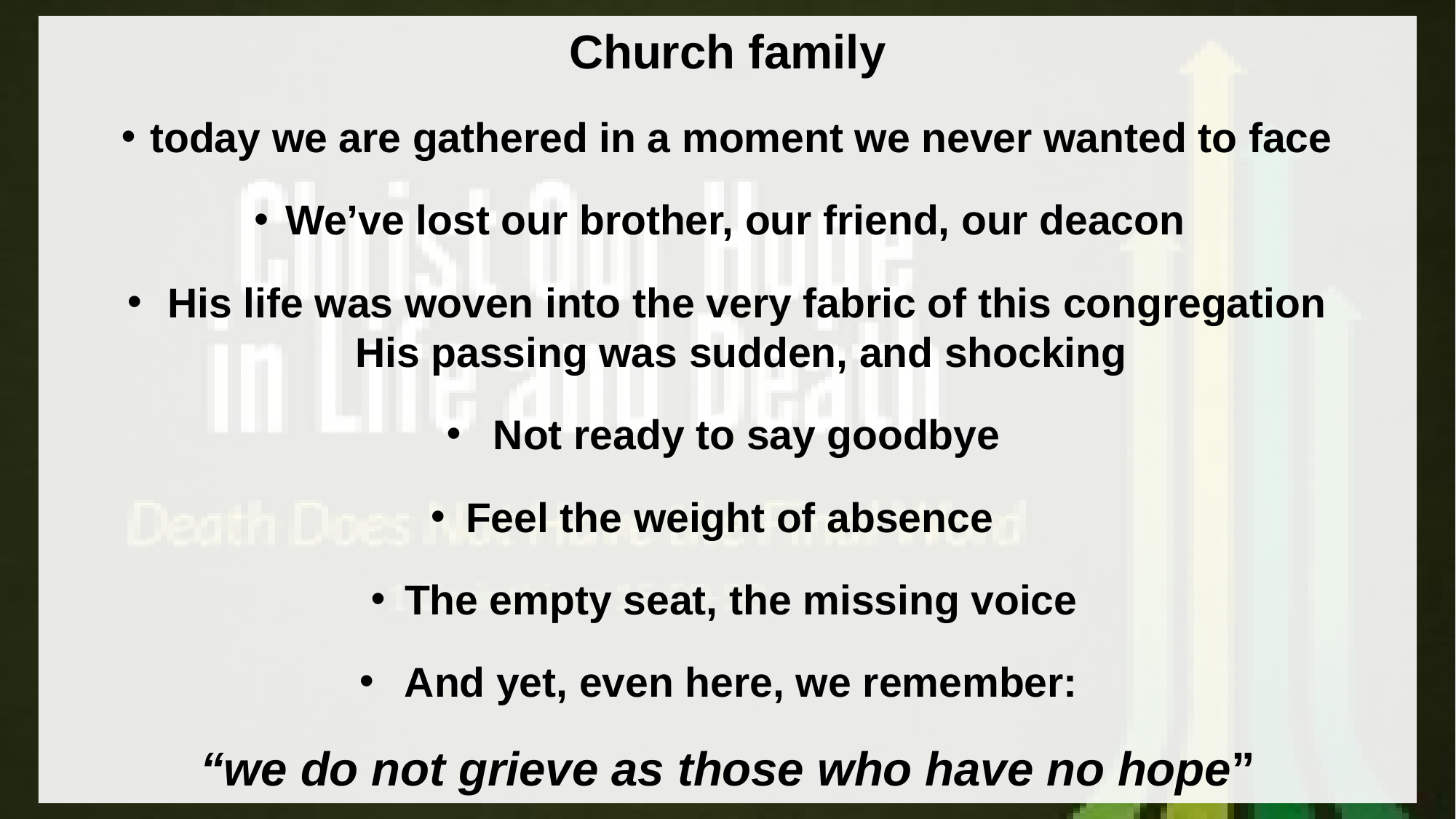

Church family
today we are gathered in a moment we never wanted to face
We’ve lost our brother, our friend, our deacon
 His life was woven into the very fabric of this congregation
His passing was sudden, and shocking
 Not ready to say goodbye
Feel the weight of absence
The empty seat, the missing voice
 And yet, even here, we remember:
“we do not grieve as those who have no hope”